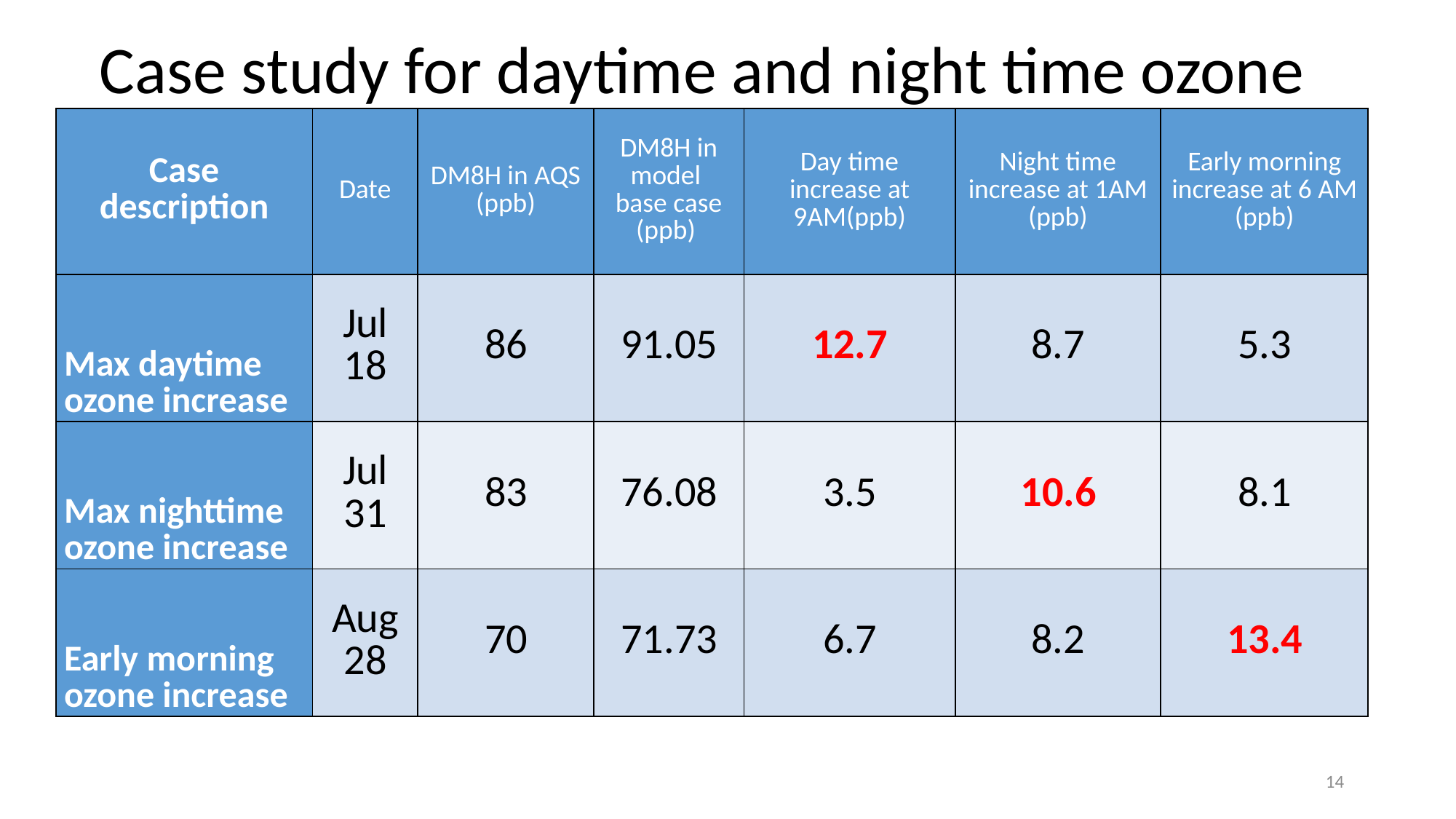

# Case study for daytime and night time ozone
| Case description | Date | DM8H in AQS (ppb) | DM8H in model base case (ppb) | Day time increase at 9AM(ppb) | Night time increase at 1AM (ppb) | Early morning increase at 6 AM (ppb) |
| --- | --- | --- | --- | --- | --- | --- |
| Max daytime ozone increase | Jul 18 | 86 | 91.05 | 12.7 | 8.7 | 5.3 |
| Max nighttime ozone increase | Jul 31 | 83 | 76.08 | 3.5 | 10.6 | 8.1 |
| Early morning ozone increase | Aug 28 | 70 | 71.73 | 6.7 | 8.2 | 13.4 |
14